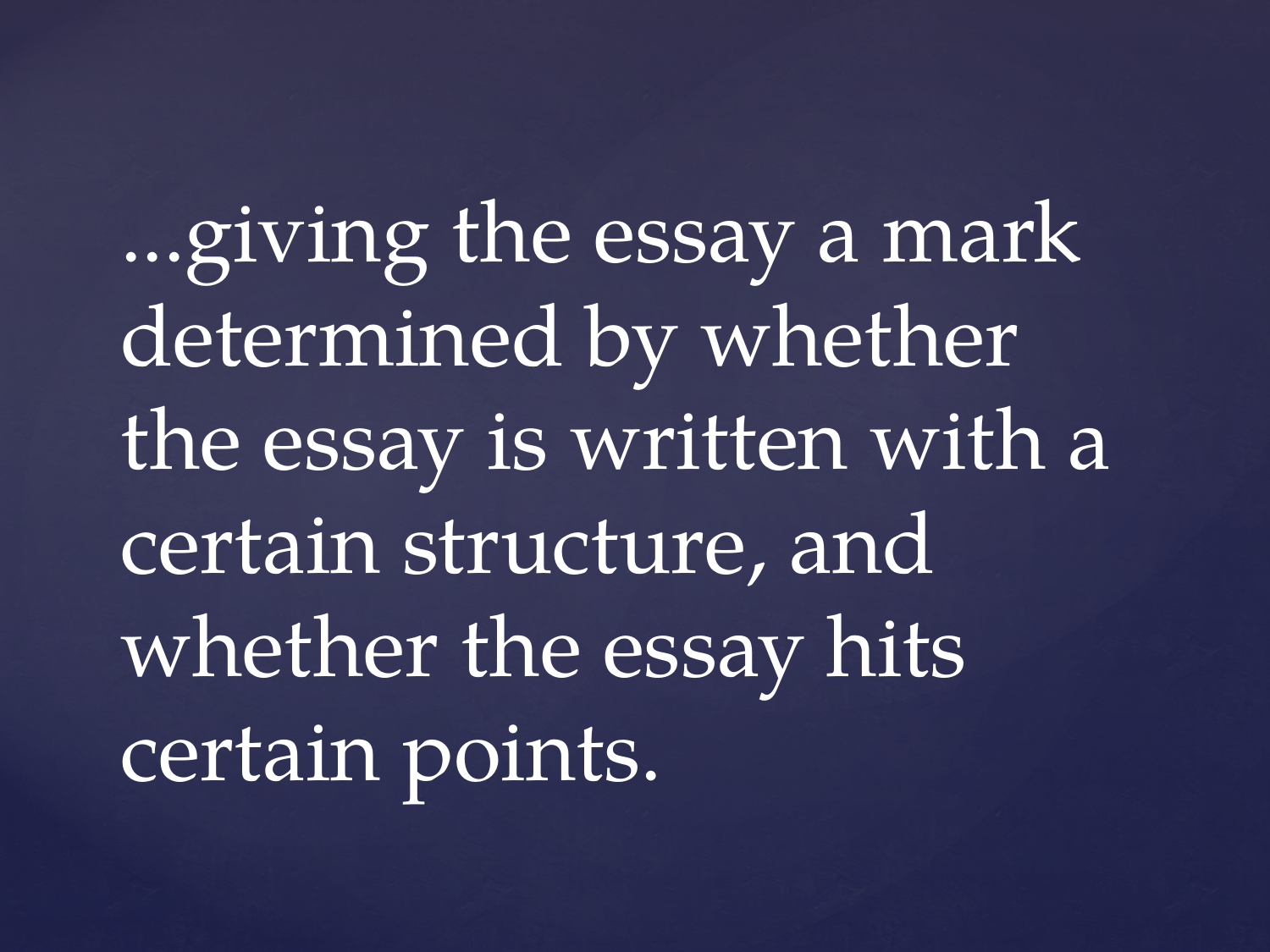

# ...giving the essay a mark determined by whether the essay is written with a certain structure, and whether the essay hits certain points.